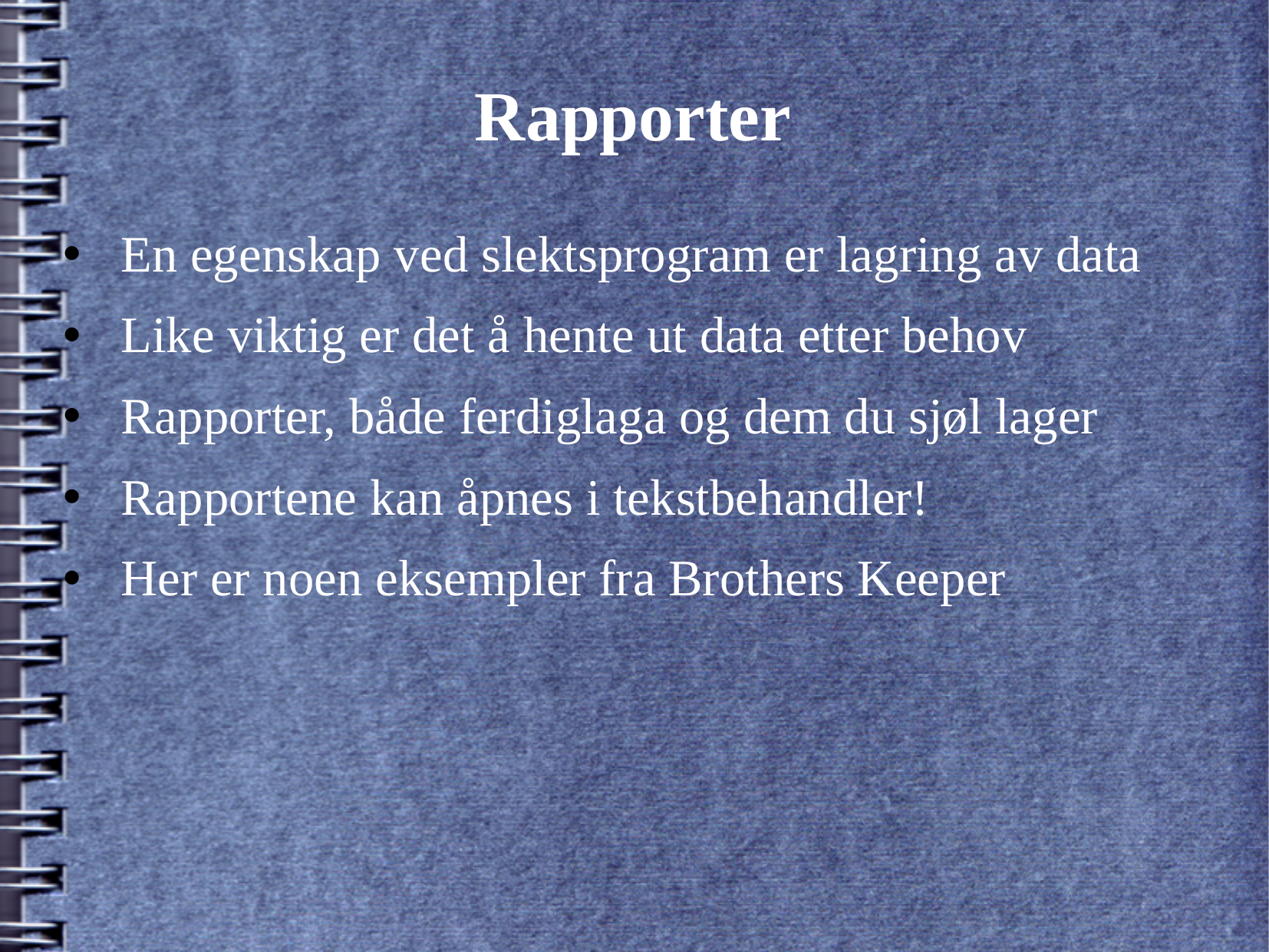

# Rapporter
En egenskap ved slektsprogram er lagring av data
Like viktig er det å hente ut data etter behov
Rapporter, både ferdiglaga og dem du sjøl lager
Rapportene kan åpnes i tekstbehandler!
Her er noen eksempler fra Brothers Keeper